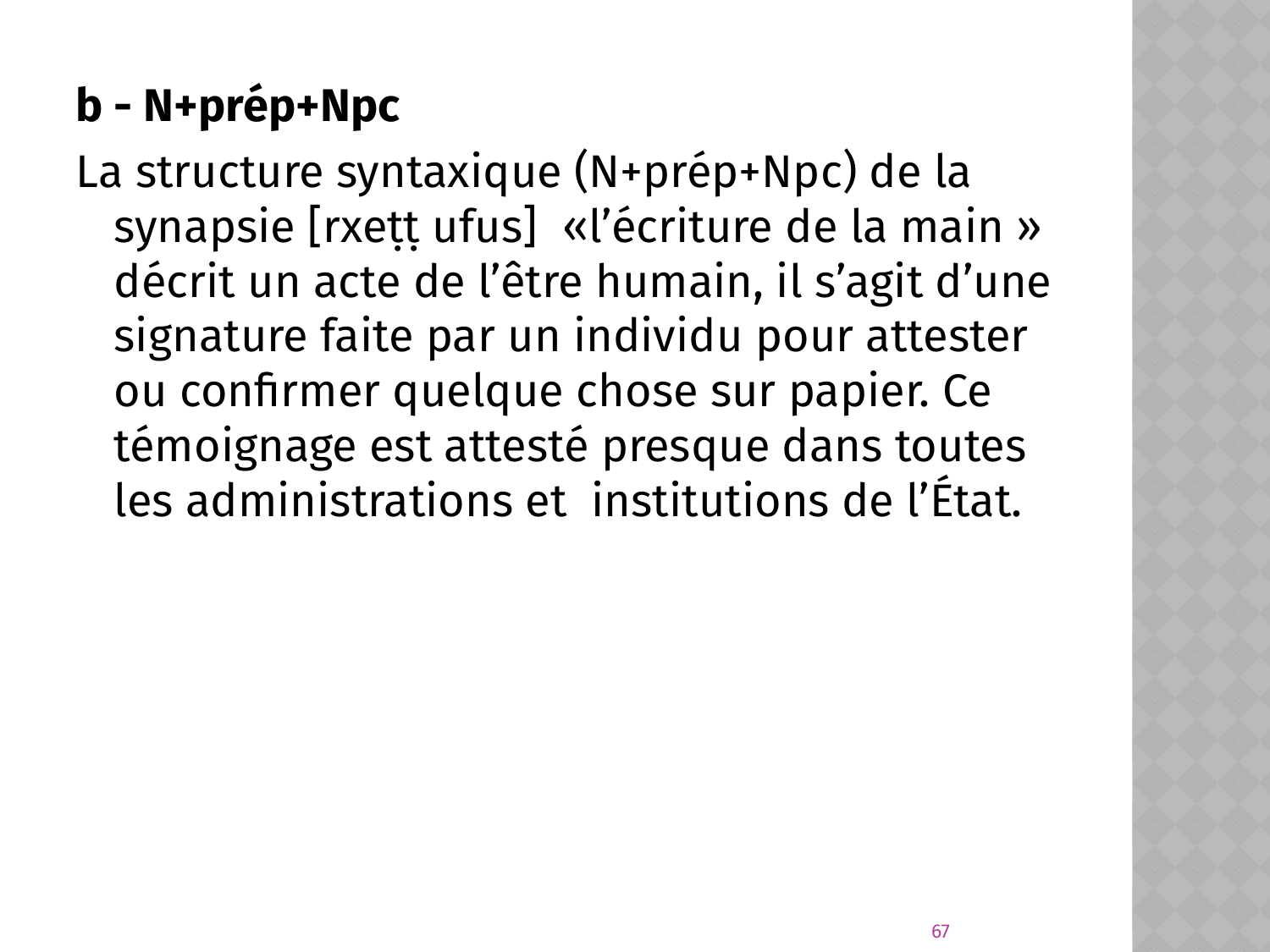

b - N+prép+Npc
La structure syntaxique (N+prép+Npc) de la synapsie [rxeṭṭ ufus]  «l’écriture de la main » décrit un acte de l’être humain, il s’agit d’une signature faite par un individu pour attester ou confirmer quelque chose sur papier. Ce témoignage est attesté presque dans toutes les administrations et  institutions de l’État.

67